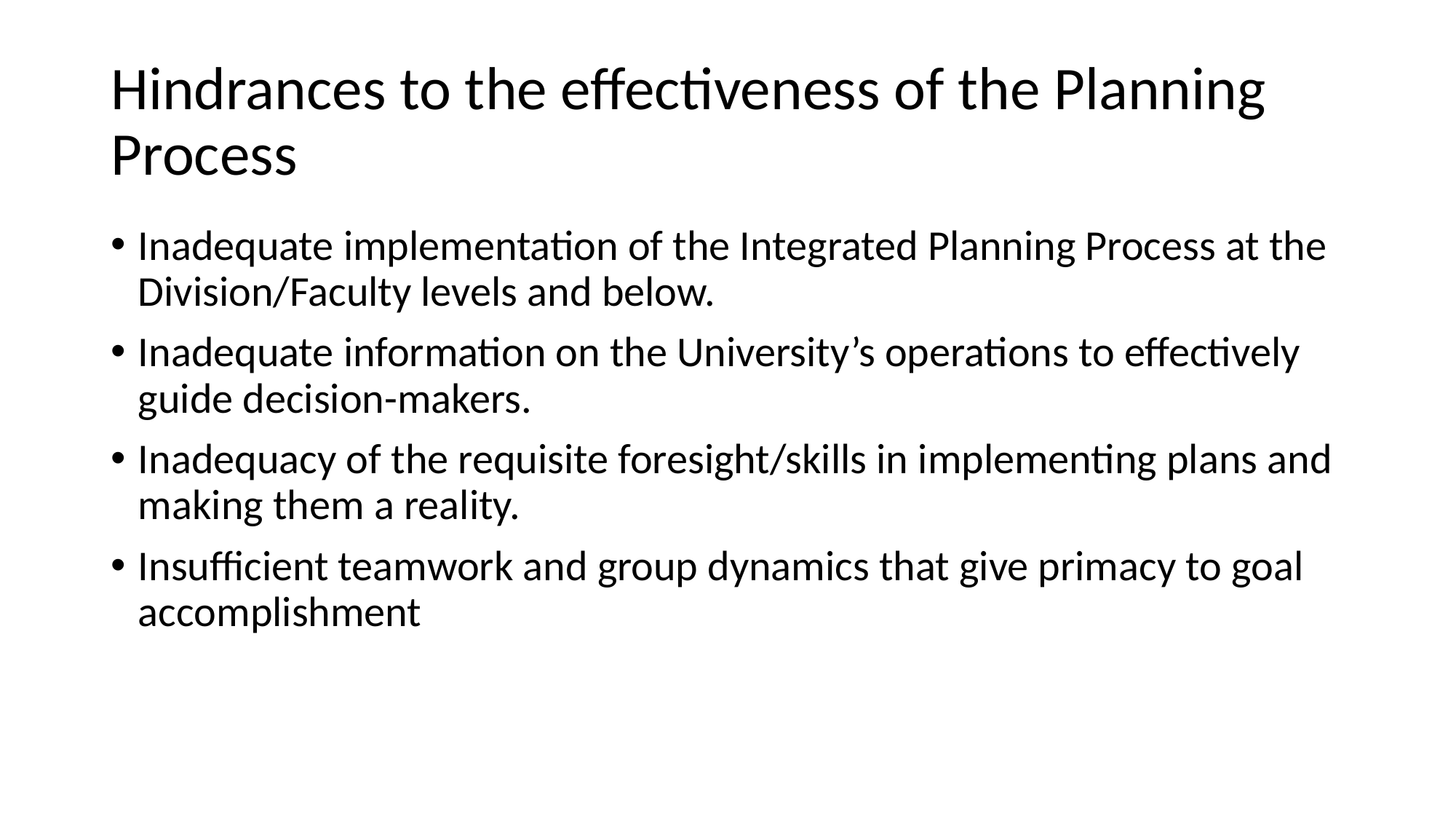

# Hindrances to the effectiveness of the Planning Process
Inadequate implementation of the Integrated Planning Process at the Division/Faculty levels and below.
Inadequate information on the University’s operations to effectively guide decision-makers.
Inadequacy of the requisite foresight/skills in implementing plans and making them a reality.
Insufficient teamwork and group dynamics that give primacy to goal accomplishment